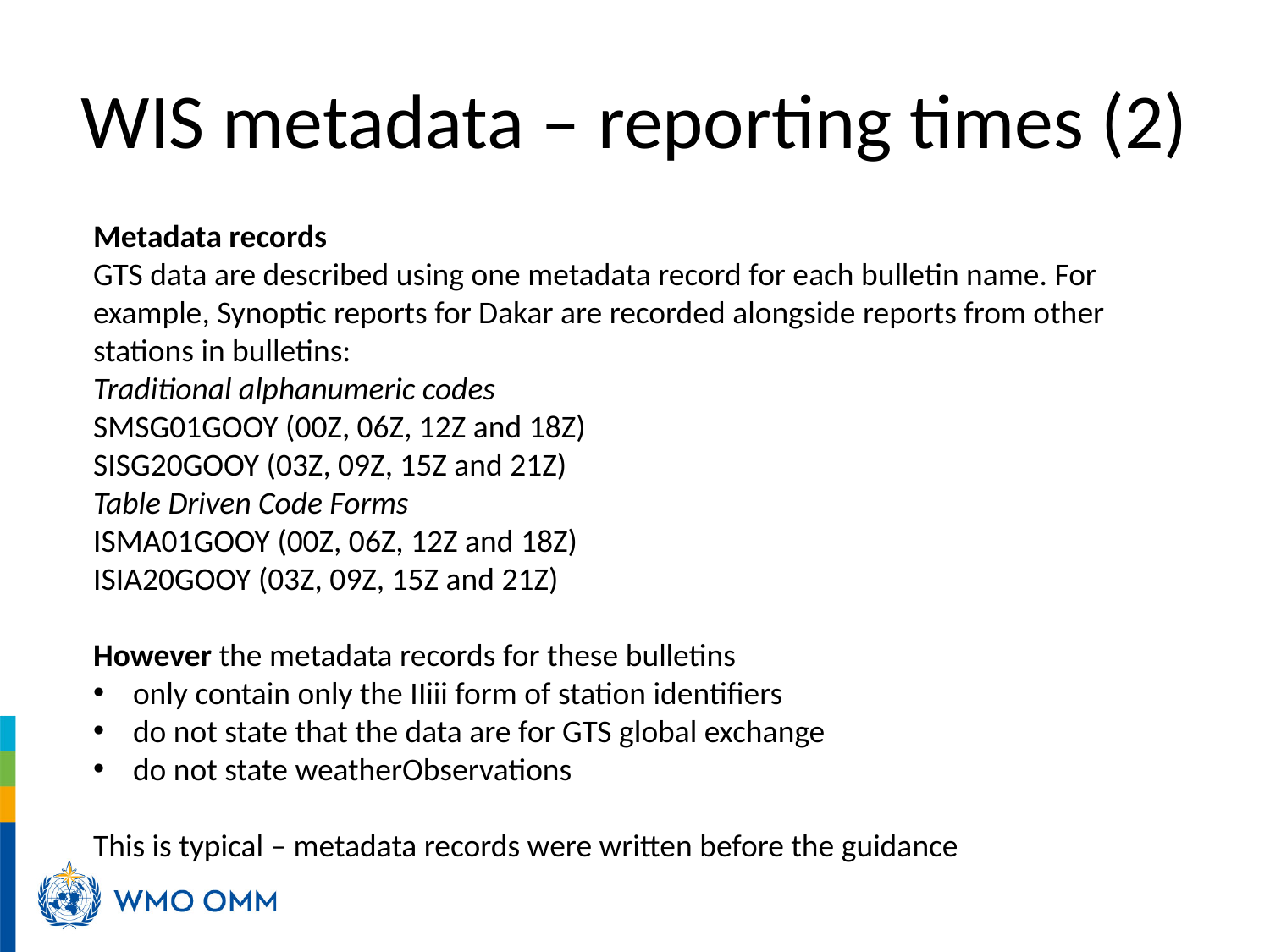

# WIS metadata – reporting times (2)
Metadata records
GTS data are described using one metadata record for each bulletin name. For example, Synoptic reports for Dakar are recorded alongside reports from other stations in bulletins:
Traditional alphanumeric codes
SMSG01GOOY (00Z, 06Z, 12Z and 18Z)
SISG20GOOY (03Z, 09Z, 15Z and 21Z)
Table Driven Code Forms
ISMA01GOOY (00Z, 06Z, 12Z and 18Z)
ISIA20GOOY (03Z, 09Z, 15Z and 21Z)

However the metadata records for these bulletins
only contain only the IIiii form of station identifiers
do not state that the data are for GTS global exchange
do not state weatherObservations

This is typical – metadata records were written before the guidance